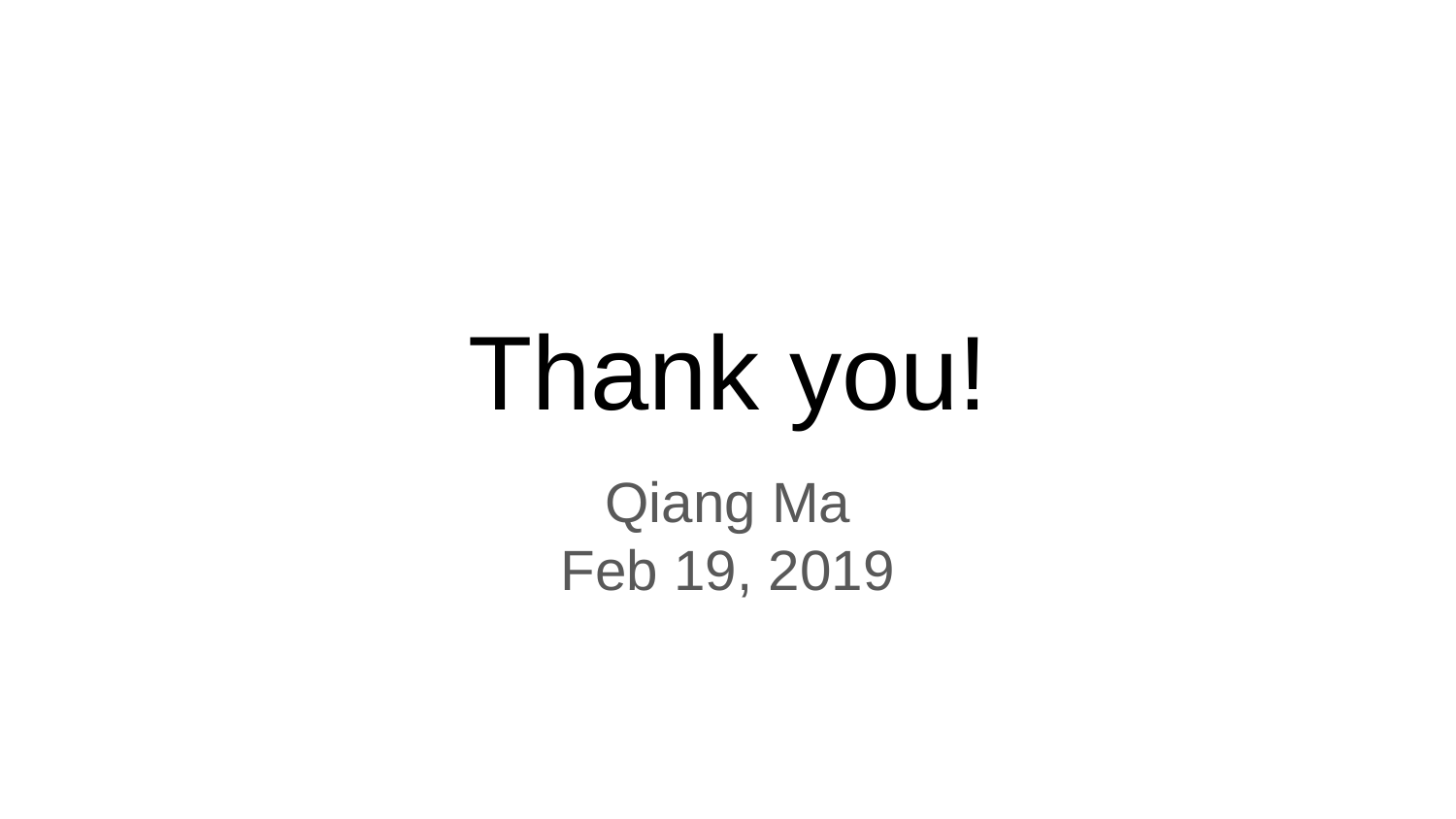

# Thank you!
Qiang Ma
Feb 19, 2019